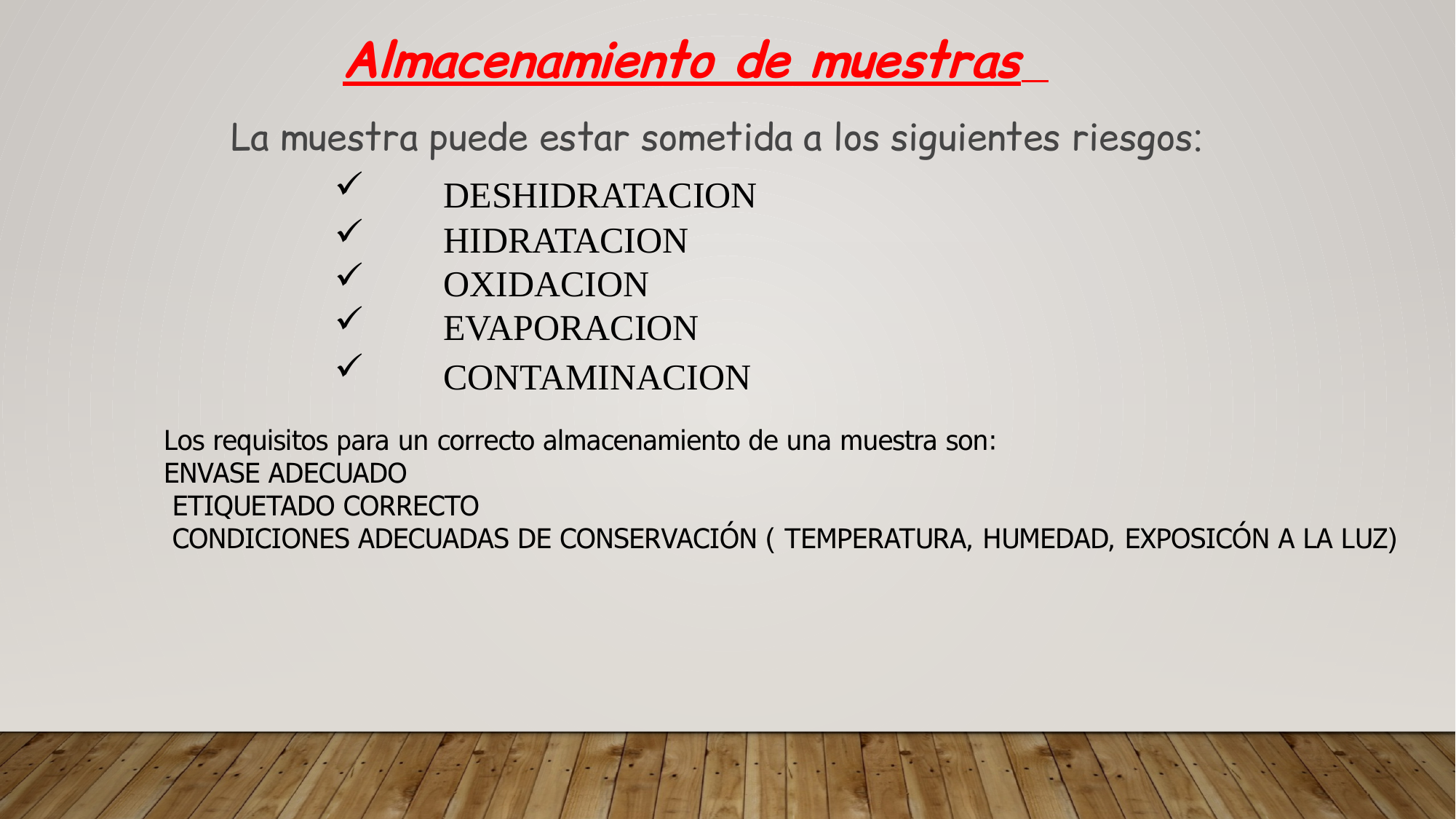

Almacenamiento de muestras
La muestra puede estar sometida a los siguientes riesgos:
	DESHIDRATACION
	HIDRATACION
	OXIDACION
	EVAPORACION
	CONTAMINACION

Los requisitos para un correcto almacenamiento de una muestra son:
ENVASE ADECUADO
 ETIQUETADO CORRECTO
 CONDICIONES ADECUADAS DE CONSERVACIÓN ( TEMPERATURA, HUMEDAD, EXPOSICÓN A LA LUZ)